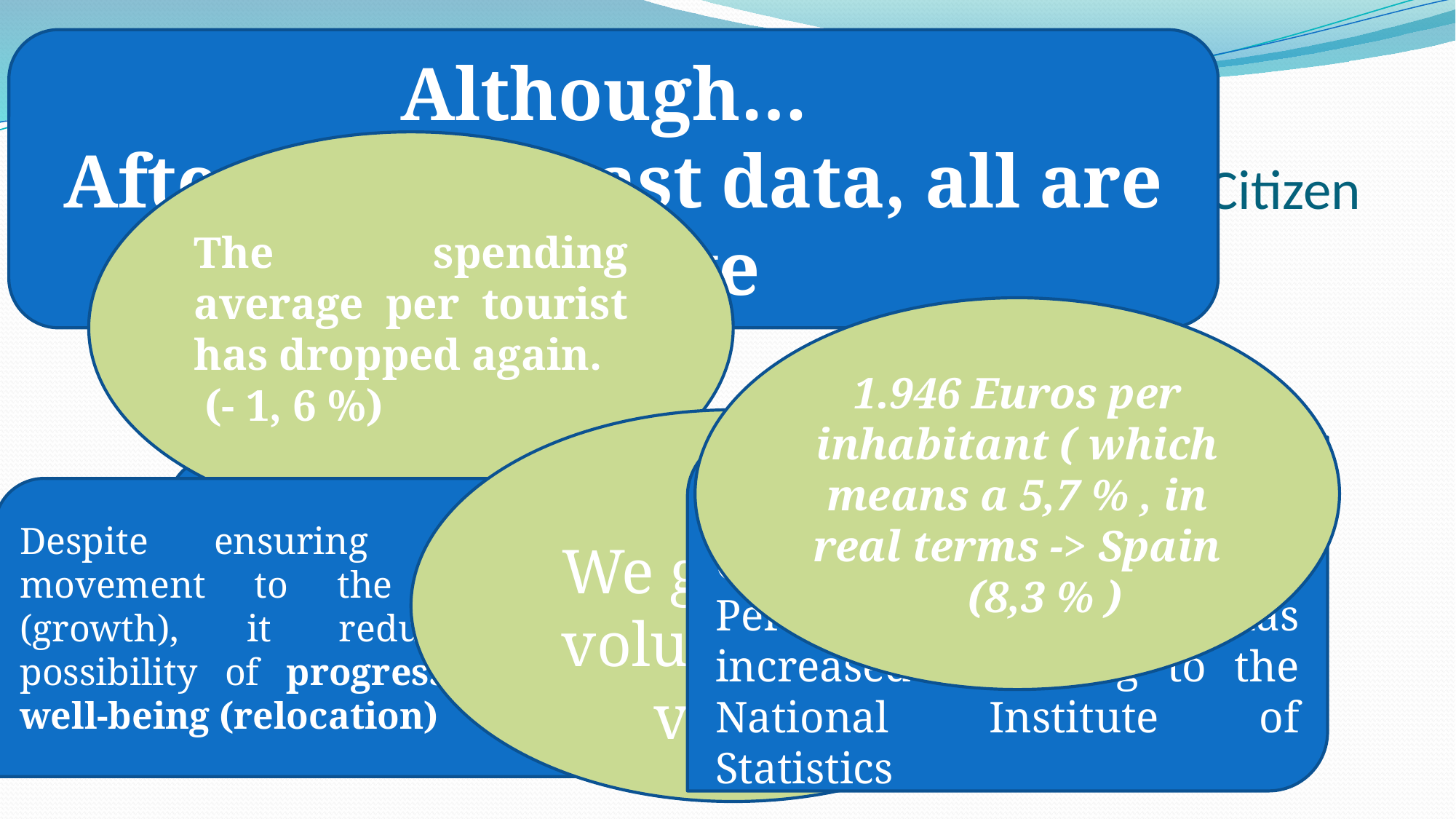

Although…
After all this past data, all are positive
# Decrease in the Per Capita Income of the Balearic Citizen
The spending average per tourist has dropped again.
 (- 1, 6 %)
1.946 Euros per inhabitant ( which means a 5,7 % , in real terms -> Spain
     (8,3 % )
We grow by volume, not value
Demolishing data through the  last three years of the Gross Domestic Product in Per Capita terms has increased according to the National Institute of Statistics
Total expenditure has continued to build on the increase in visitor volume
Despite ensuring a high movement to the economy (growth), it reduces the possibility of progress in the well-being (relocation)